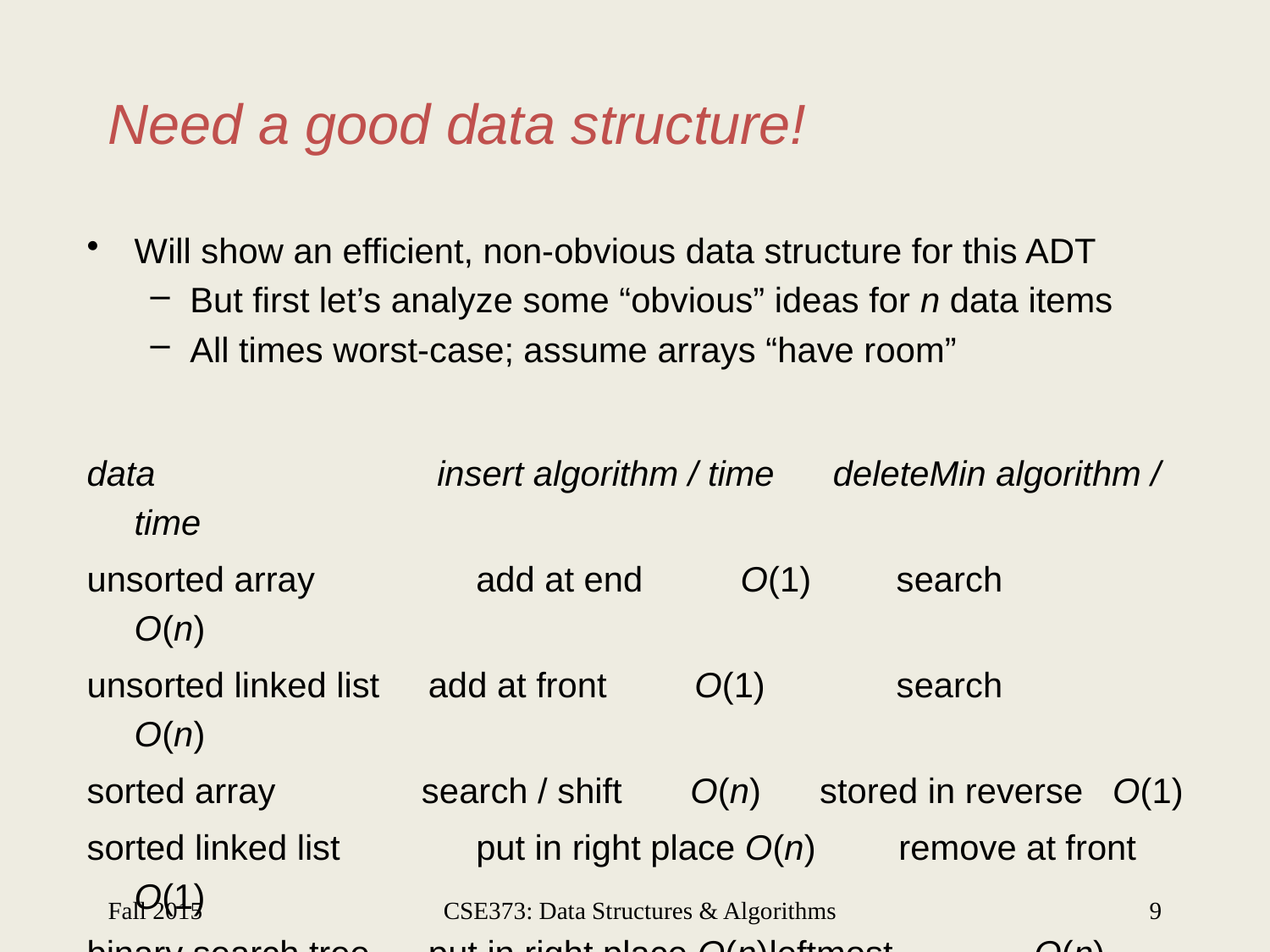

# Need a good data structure!
Will show an efficient, non-obvious data structure for this ADT
But first let’s analyze some “obvious” ideas for n data items
All times worst-case; assume arrays “have room”

data	  	     insert algorithm / time      deleteMin algorithm / time
unsorted array	         add at end          O(1)     	search                O(n)
unsorted linked list     add at front         O(1)     	search                O(n)
sorted array               search / shift       O(n)      stored in reverse   O(1)
sorted linked list	         put in right place O(n)         remove at front   O(1)
binary search tree      put in right place O(n)	leftmost               O(n)
AVL tree                     put in right place O(log n)	leftmost       O(log n)
(our) hash table          add                     O(1)        iterate over keys O(n)
Fall 2015
CSE373: Data Structures & Algorithms
9